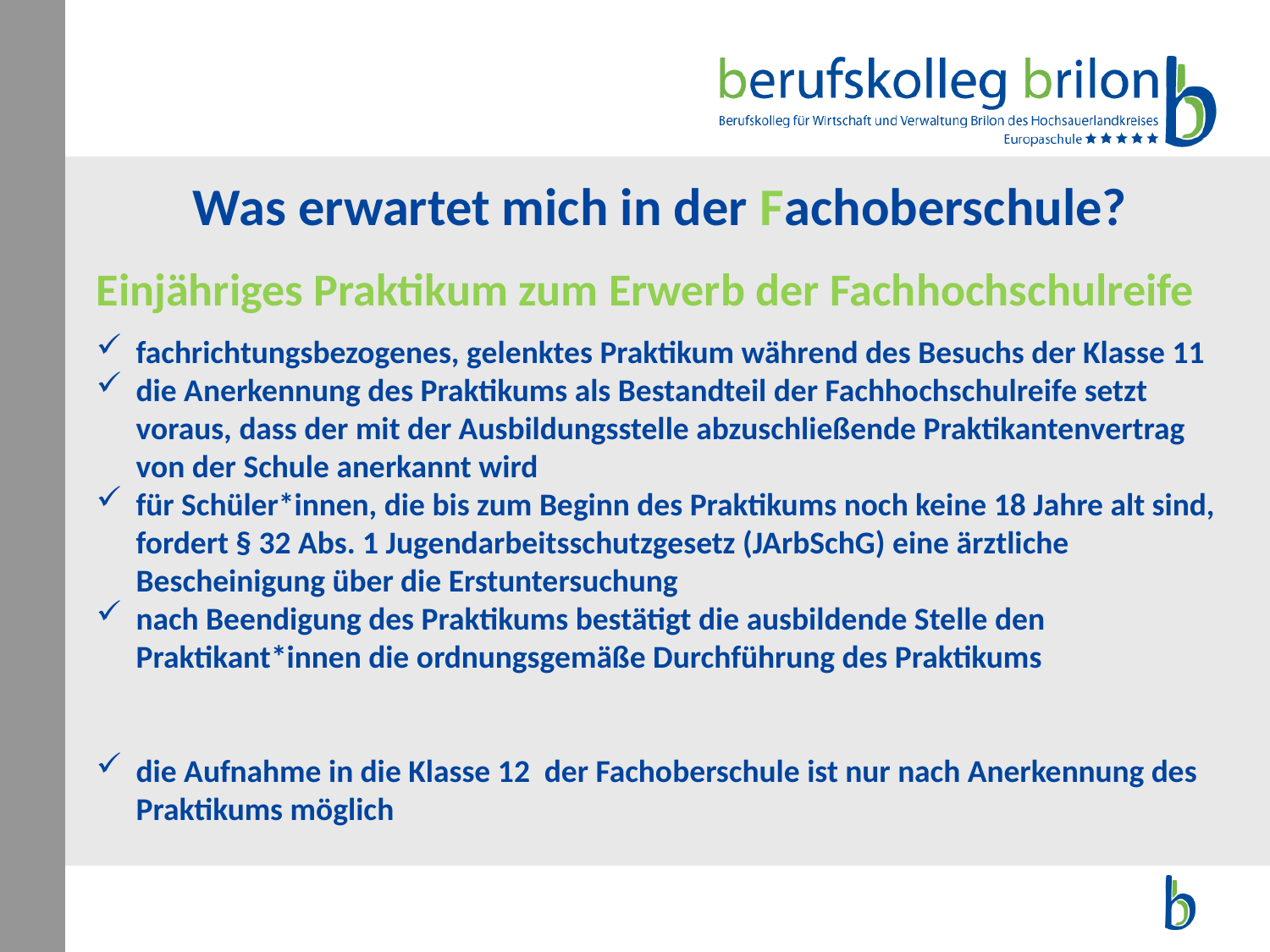

Was erwartet mich in der Fachoberschule?
Einjähriges Praktikum zum Erwerb der Fachhochschulreife

fachrichtungsbezogenes, gelenktes Praktikum während des Besuchs der Klasse 11
die Anerkennung des Praktikums als Bestandteil der Fachhochschulreife setzt voraus, dass der mit der Ausbildungsstelle abzuschließende Praktikantenvertrag von der Schule anerkannt wird
für Schüler*innen, die bis zum Beginn des Praktikums noch keine 18 Jahre alt sind, fordert § 32 Abs. 1 Jugendarbeitsschutzgesetz (JArbSchG) eine ärztliche Bescheinigung über die Erstuntersuchung
nach Beendigung des Praktikums bestätigt die ausbildende Stelle den Praktikant*innen die ordnungsgemäße Durchführung des Praktikums

die Aufnahme in die Klasse 12  der Fachoberschule ist nur nach Anerkennung des Praktikums möglich